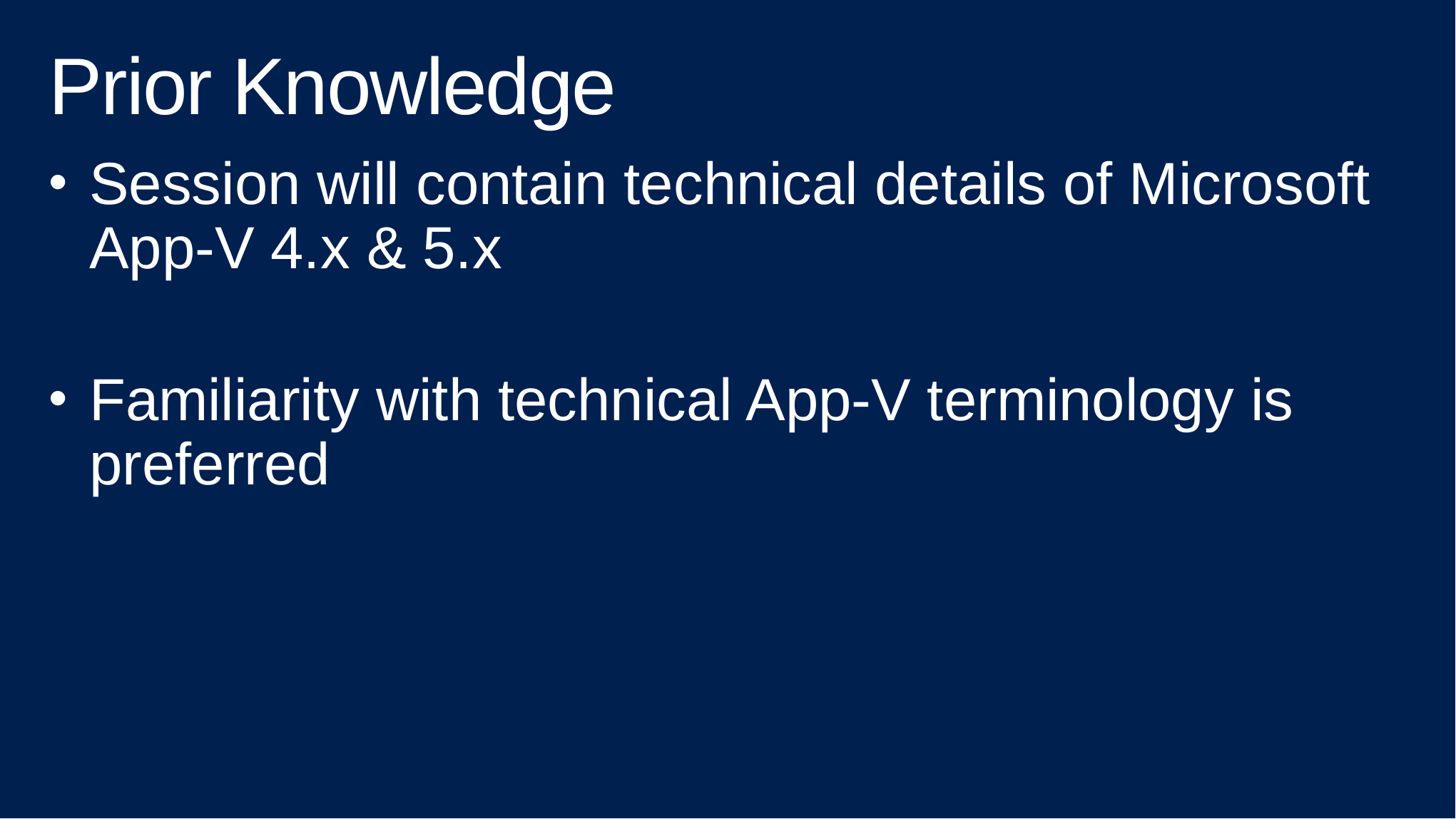

# Prior Knowledge
Session will contain technical details of Microsoft App-V 4.x & 5.x

Familiarity with technical App-V terminology is preferred